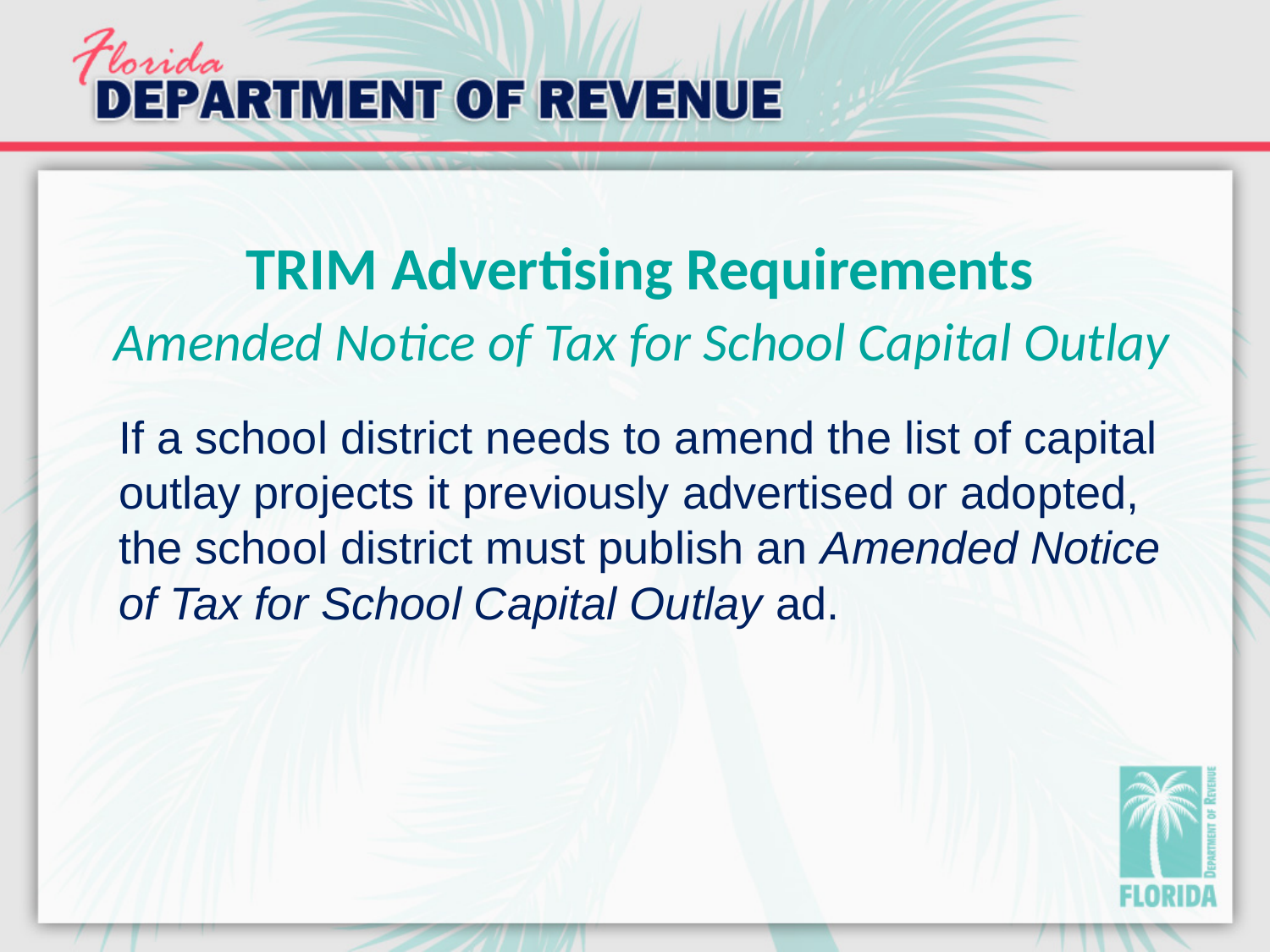

# TRIM Advertising Requirements Amended Notice of Tax for School Capital Outlay
If a school district needs to amend the list of capital outlay projects it previously advertised or adopted, the school district must publish an Amended Notice of Tax for School Capital Outlay ad.